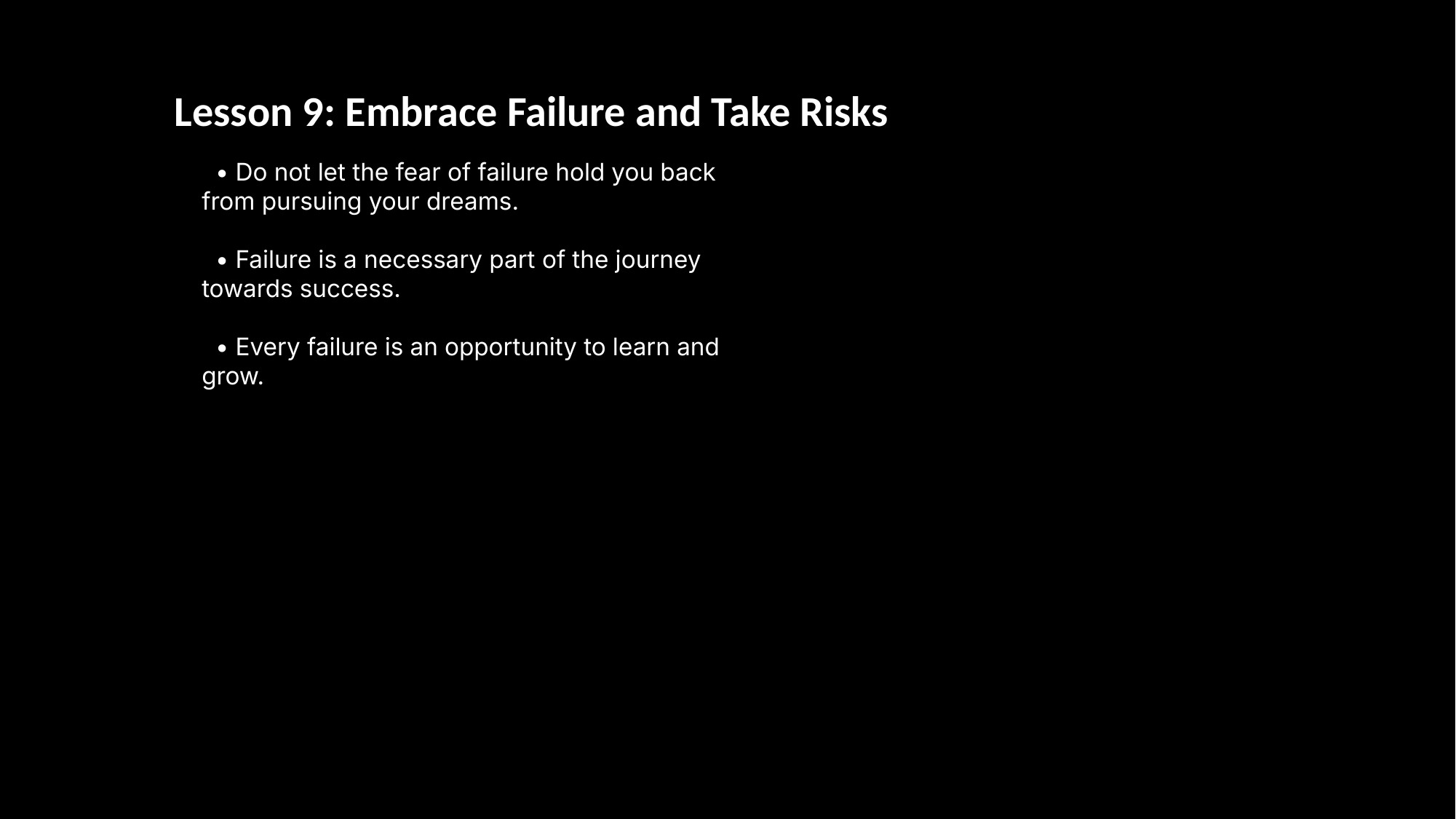

Lesson 9: Embrace Failure and Take Risks
  • Do not let the fear of failure hold you back from pursuing your dreams.
  • Failure is a necessary part of the journey towards success.
  • Every failure is an opportunity to learn and grow.